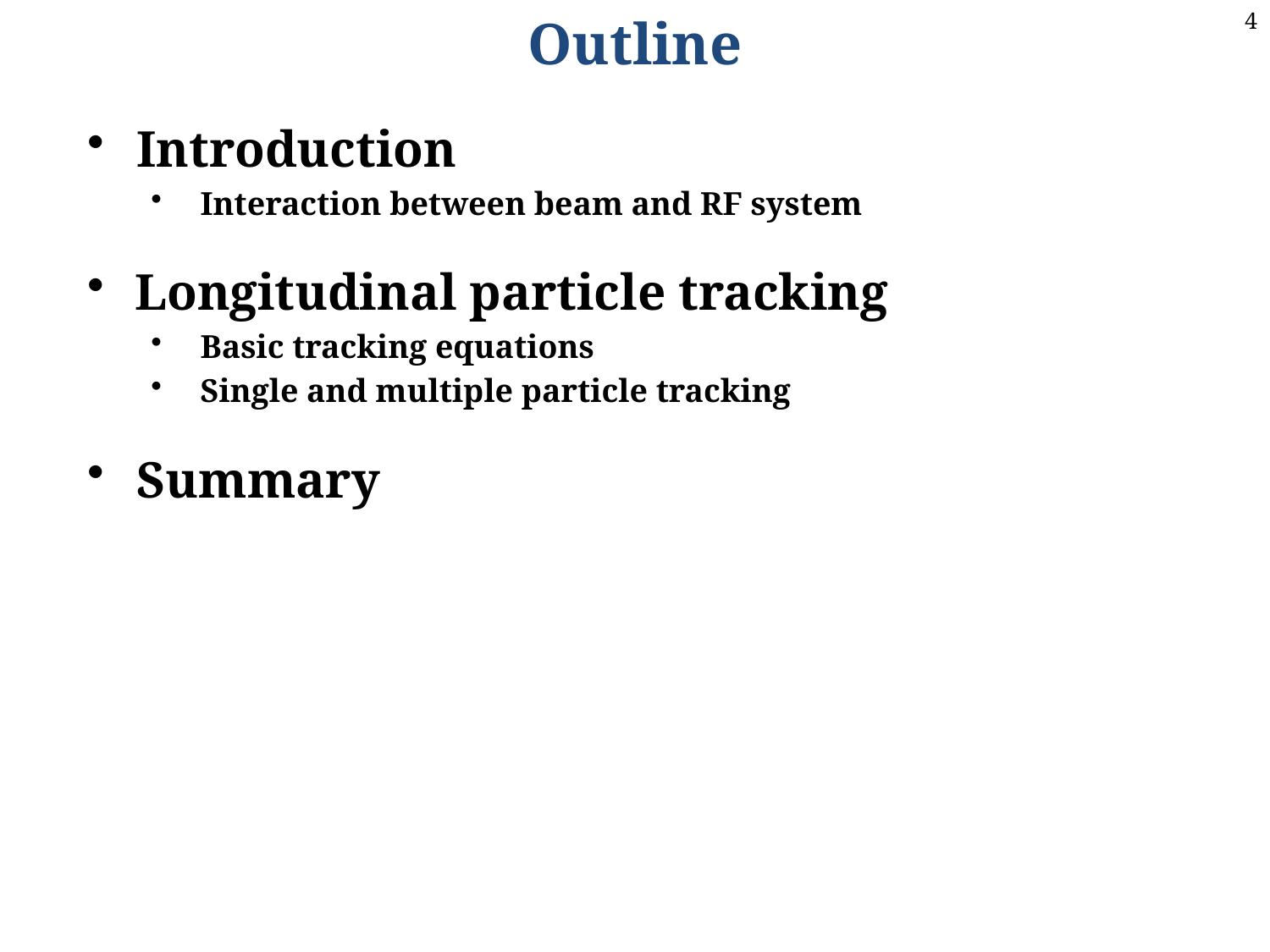

Outline
Introduction
Interaction between beam and RF system

Longitudinal particle tracking
Basic tracking equations
Single and multiple particle tracking

Summary